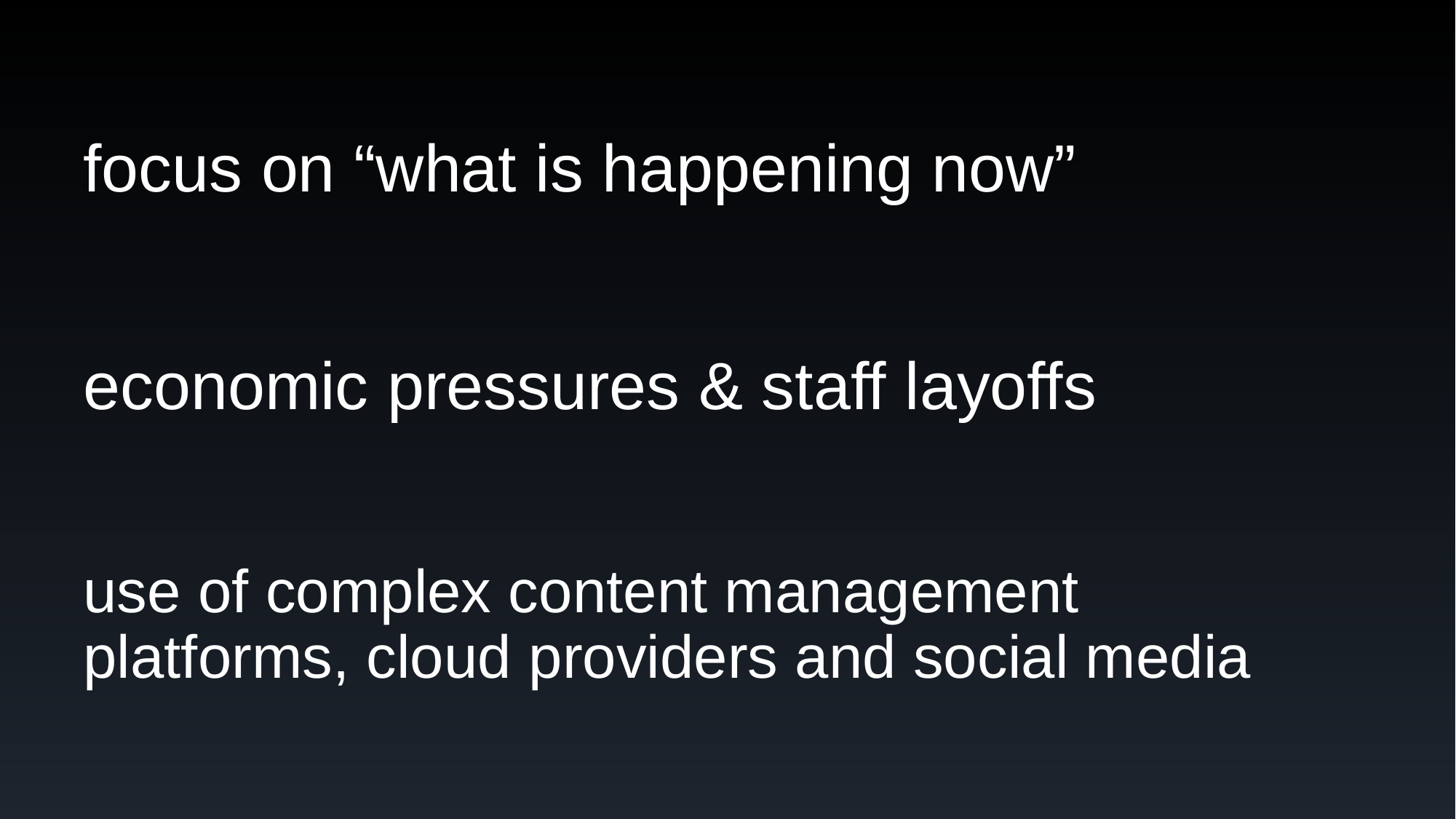

focus on “what is happening now”
# economic pressures & staff layoffs

use of complex content management platforms, cloud providers and social media